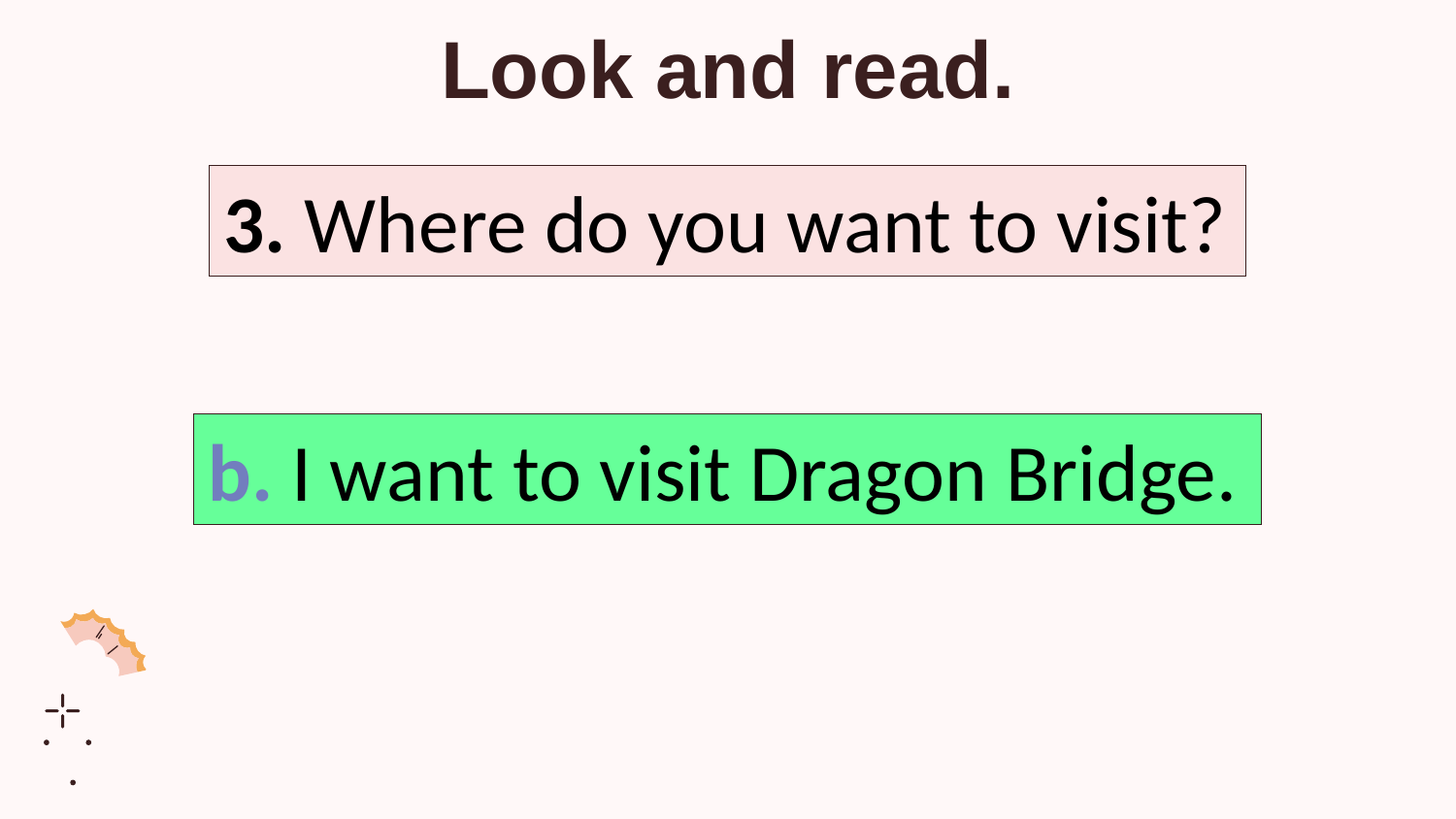

# Look and read.
3. Where do you want to visit?
b. I want to visit Dragon Bridge.